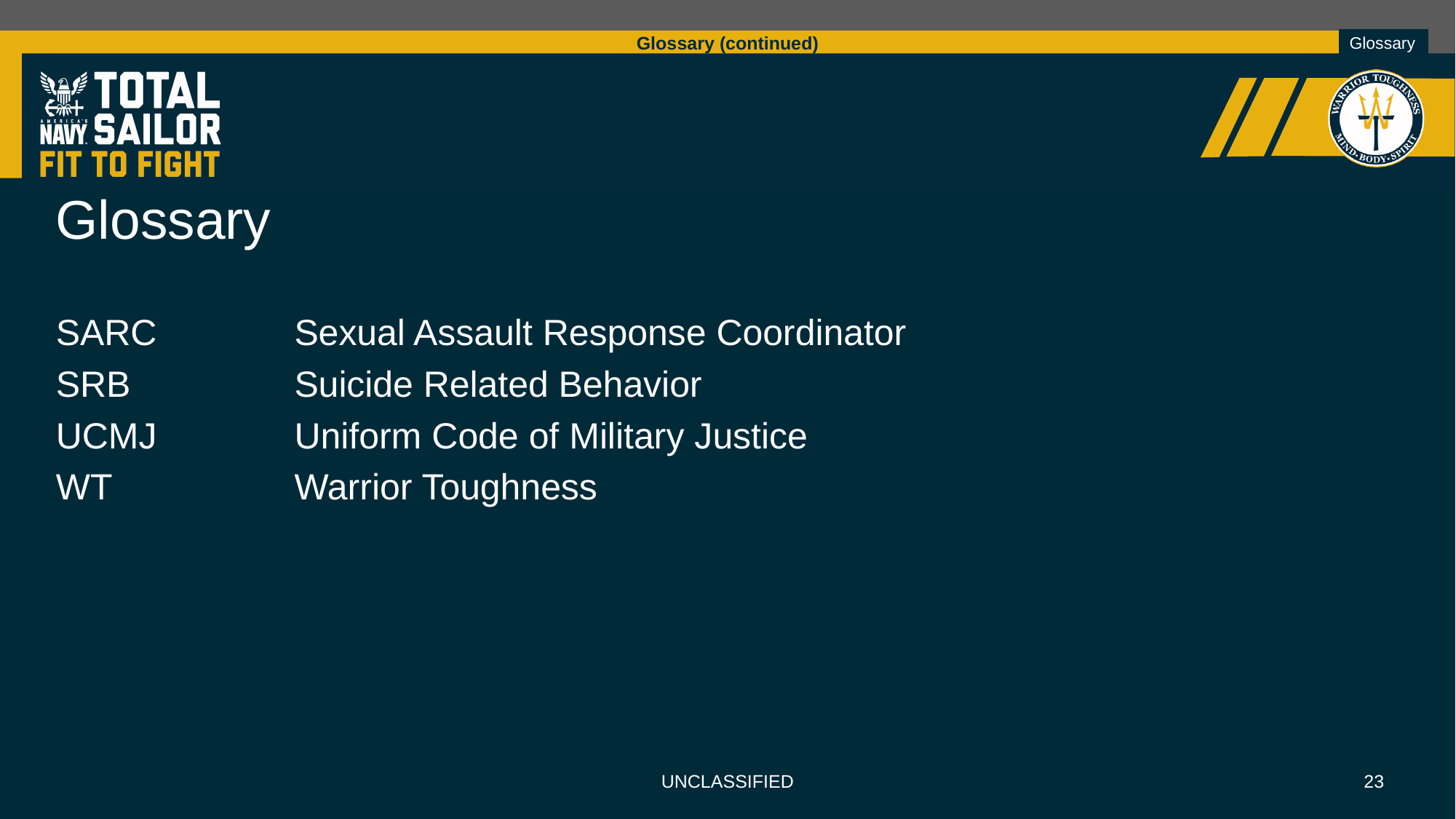

Glossary (continued)
Glossary
| Acronym | Term |
| --- | --- |
| SARC | Sexual Assault Response Coordinator |
| SRB | Suicide Related Behavior |
| UCMJ | Uniform Code of Military Justice |
| WT | Warrior Toughness |
UNCLASSIFIED
23